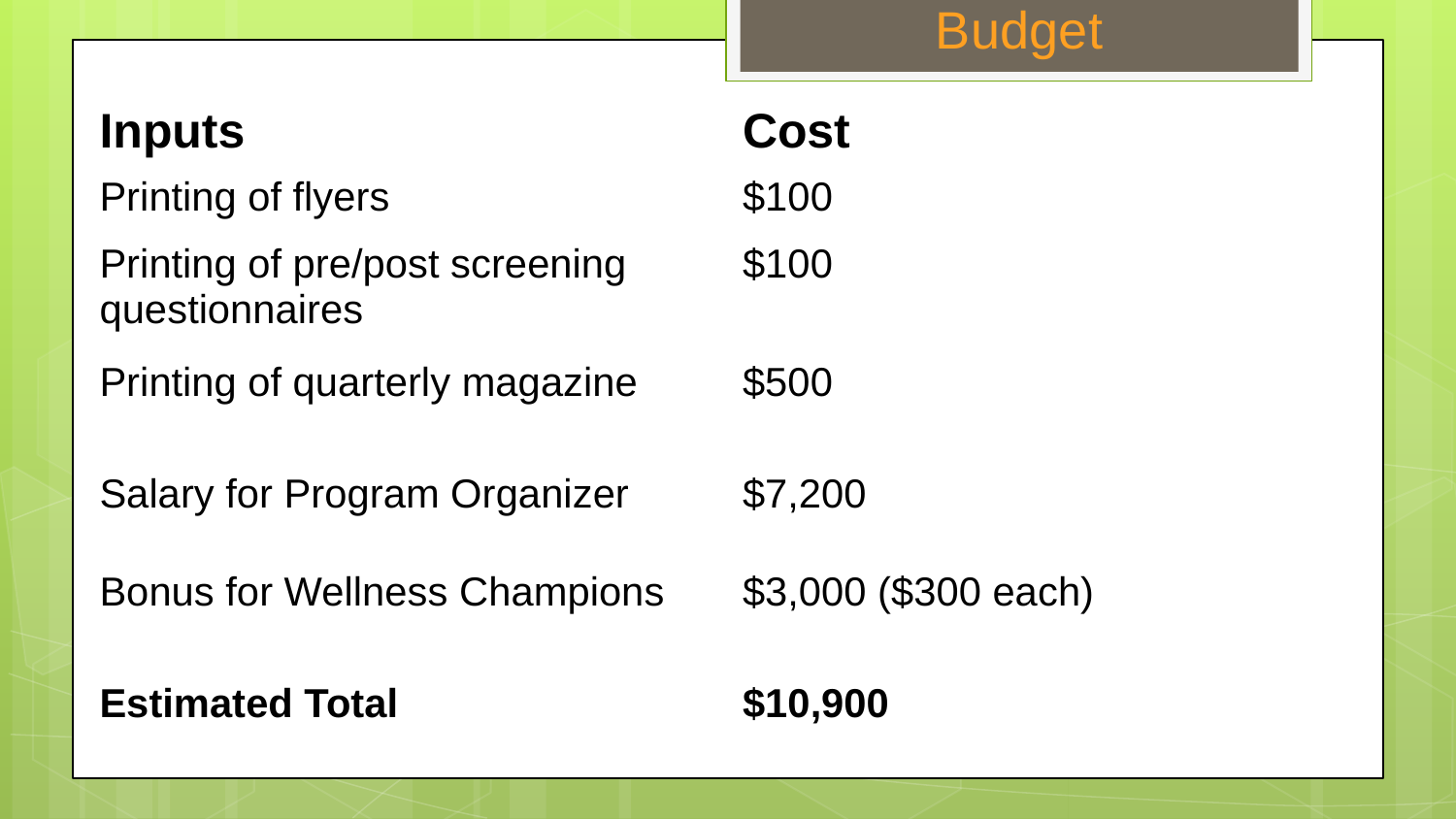

Budget
| Inputs | Cost |
| --- | --- |
| Printing of flyers | $100 |
| Printing of pre/post screening questionnaires | $100 |
| Printing of quarterly magazine | $500 |
| Salary for Program Organizer | $7,200 |
| Bonus for Wellness Champions | $3,000 ($300 each) |
| Estimated Total | $10,900 |